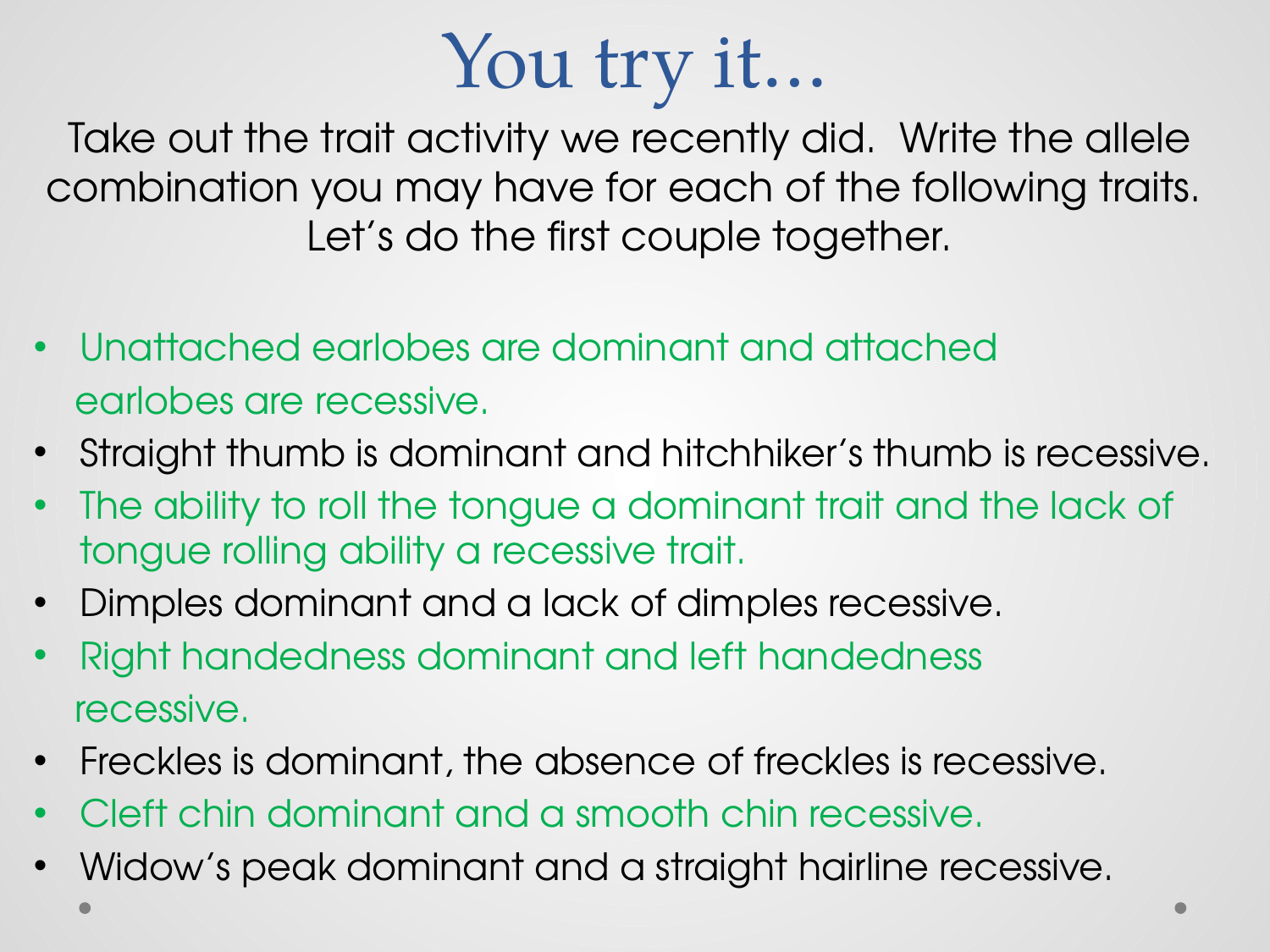

# You try it…
Take out the trait activity we recently did.  Write the allele combination you may have for each of the following traits.  Let’s do the first couple together.

Unattached earlobes are dominant and attached
    earlobes are recessive.
Straight thumb is dominant and hitchhiker’s thumb is recessive.
The ability to roll the tongue a dominant trait and the lack of tongue rolling ability a recessive trait.
Dimples dominant and a lack of dimples recessive.
Right handedness dominant and left handedness
    recessive.
Freckles is dominant, the absence of freckles is recessive.
Cleft chin dominant and a smooth chin recessive.
Widow’s peak dominant and a straight hairline recessive.